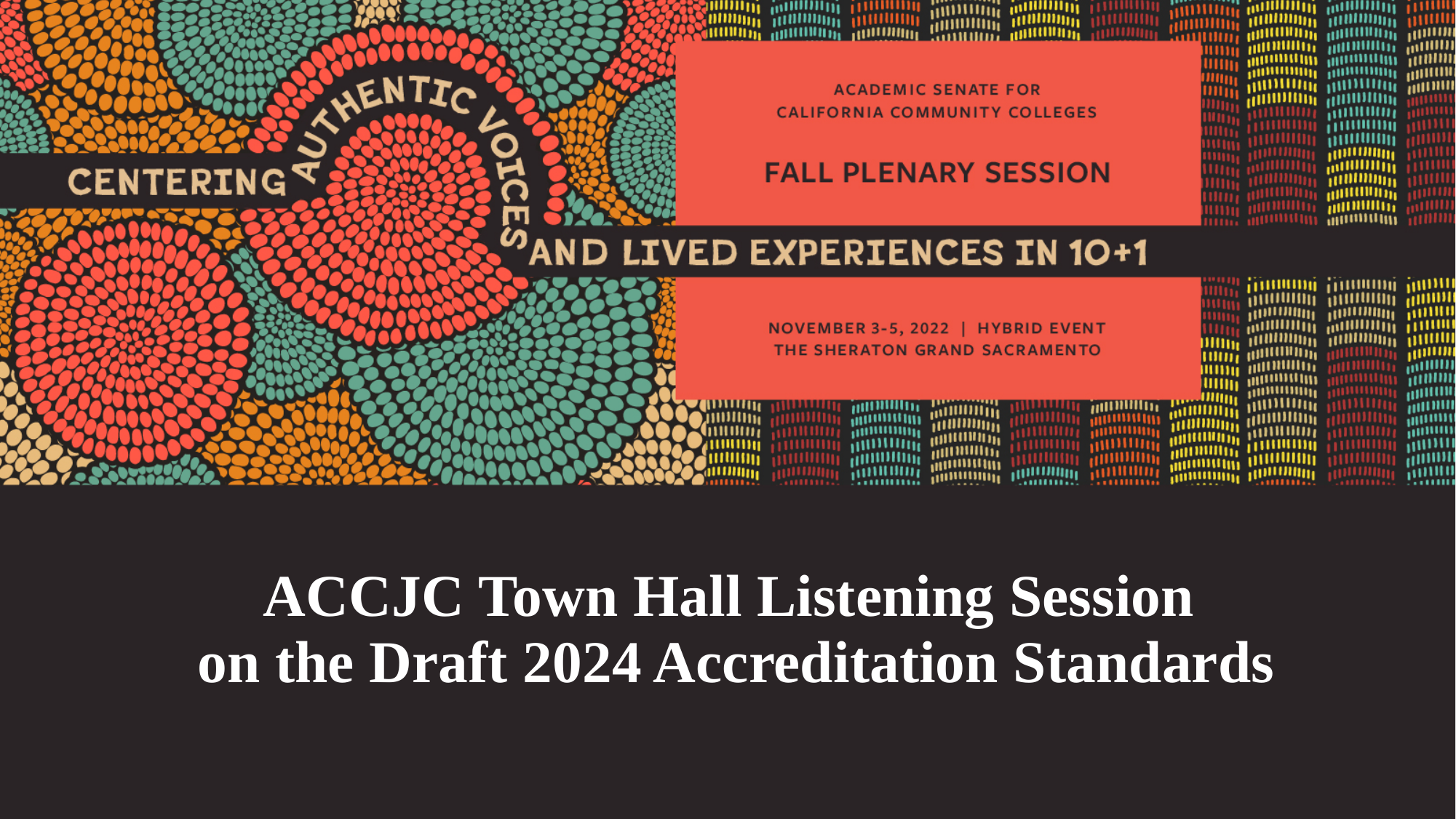

# ACCJC Town Hall Listening Session on the Draft 2024 Accreditation Standards